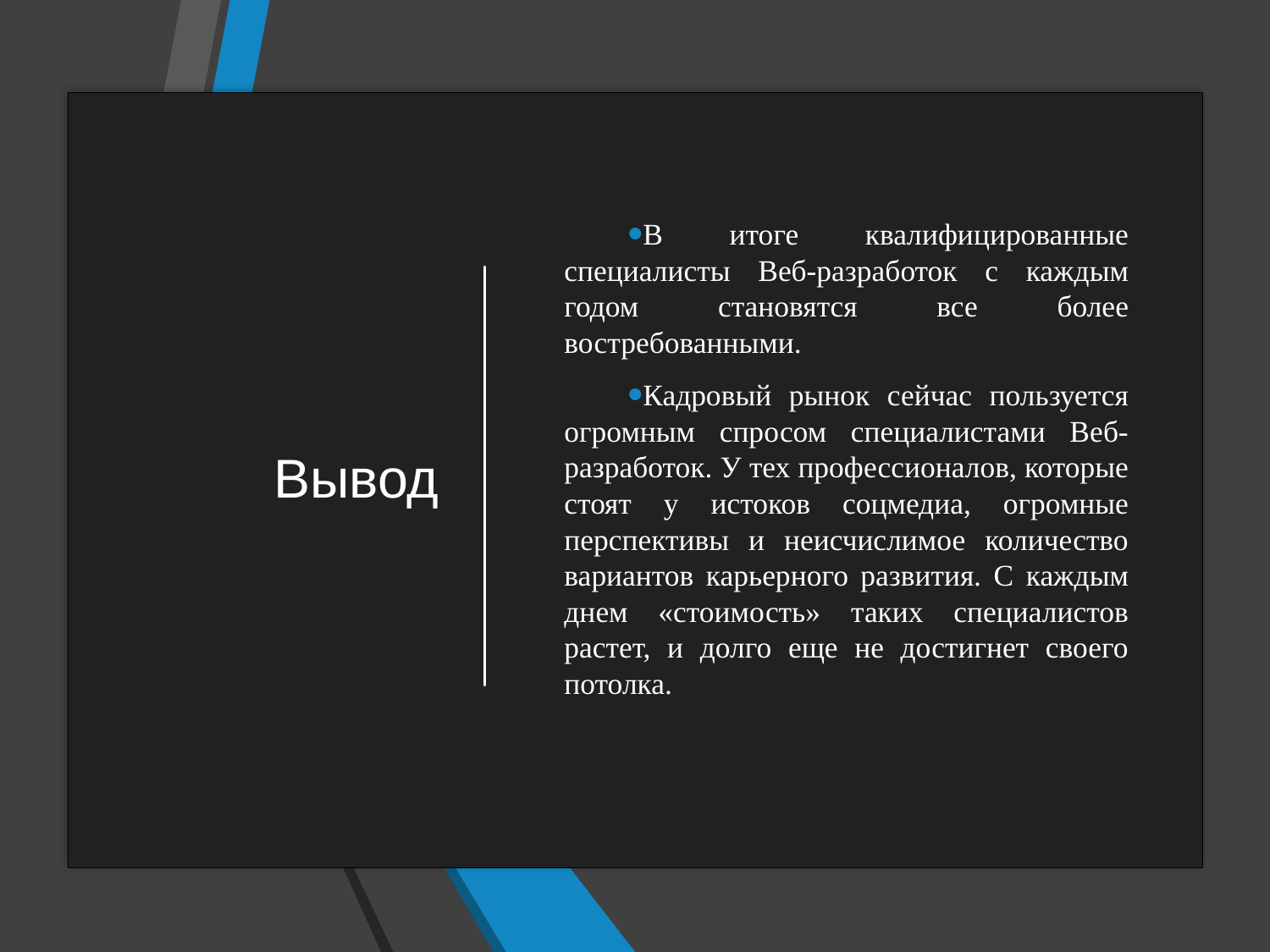

# Вывод
В итоге квалифицированные специалисты Веб-разработок с каждым годом становятся все более востребованными.
Кадровый рынок сейчас пользуется огромным спросом специалистами Веб-разработок. У тех профессионалов, которые стоят у истоков соцмедиа, огромные перспективы и неисчислимое количество вариантов карьерного развития. С каждым днем «стоимость» таких специалистов растет, и долго еще не достигнет своего потолка.